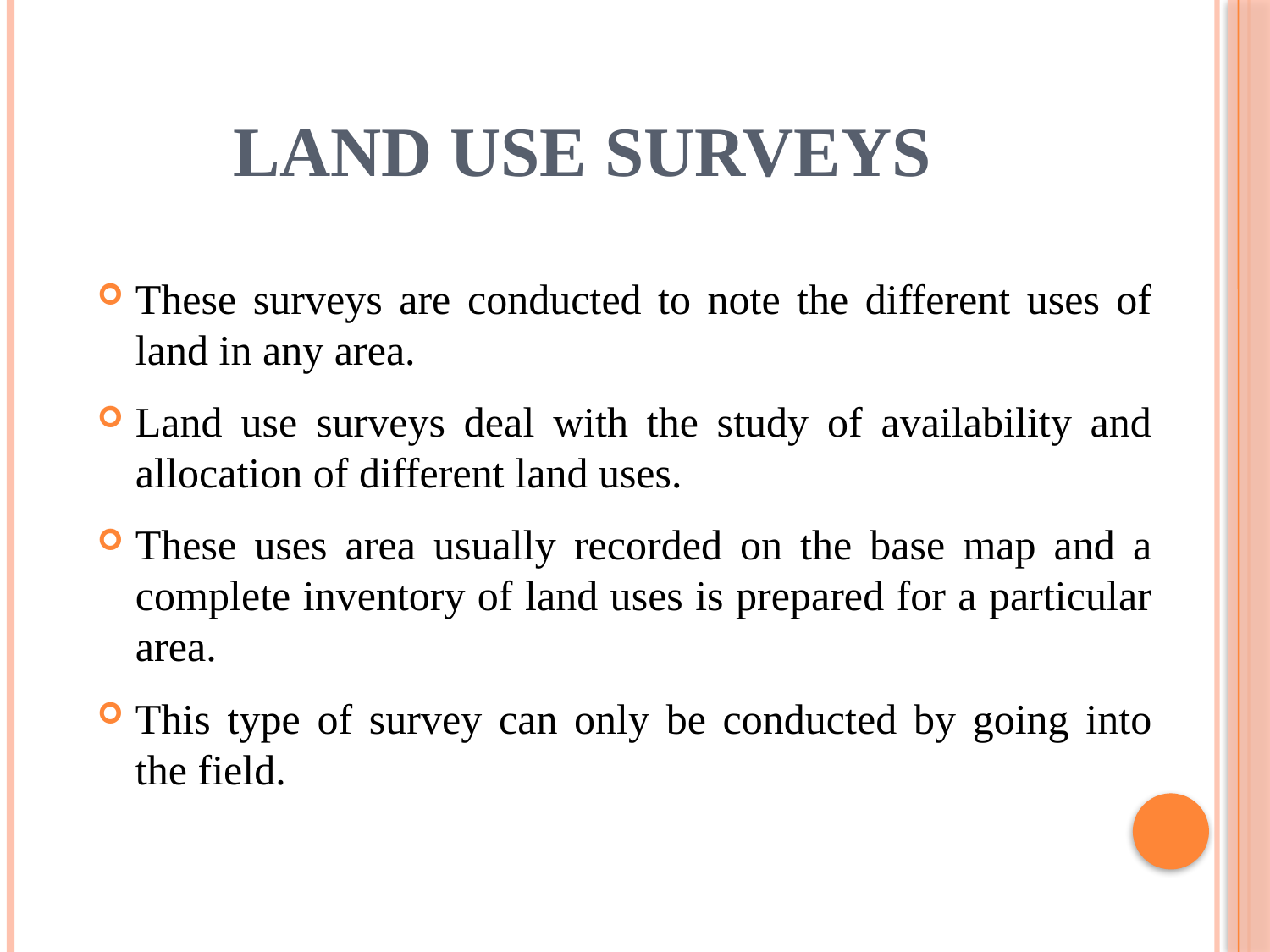

# LAND USE SURVEYS
These surveys are conducted to note the different uses of land in any area.
Land use surveys deal with the study of availability and allocation of different land uses.
These uses area usually recorded on the base map and a complete inventory of land uses is prepared for a particular area.
This type of survey can only be conducted by going into the field.